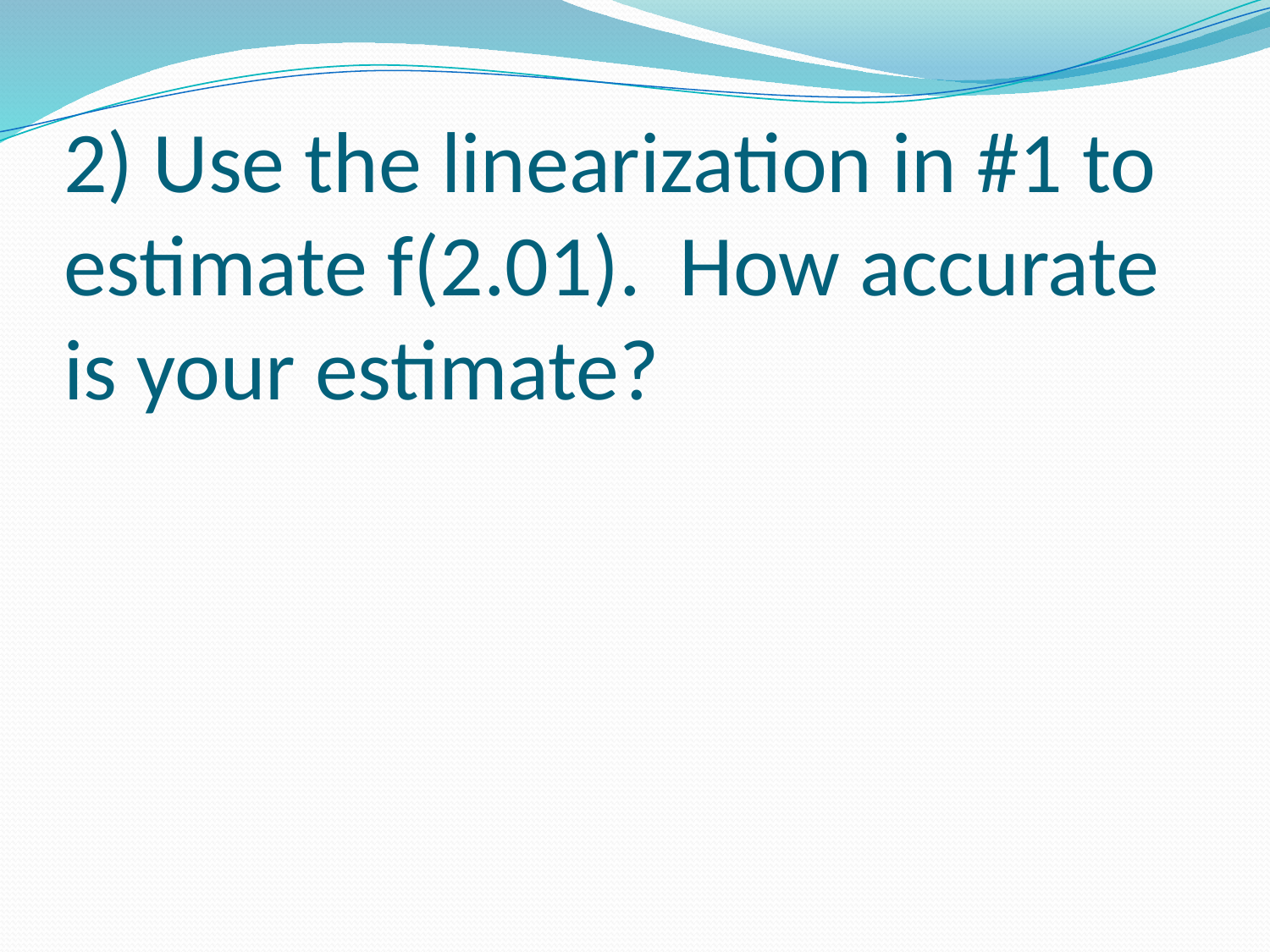

# 2) Use the linearization in #1 to estimate f(2.01).  How accurate is your estimate?